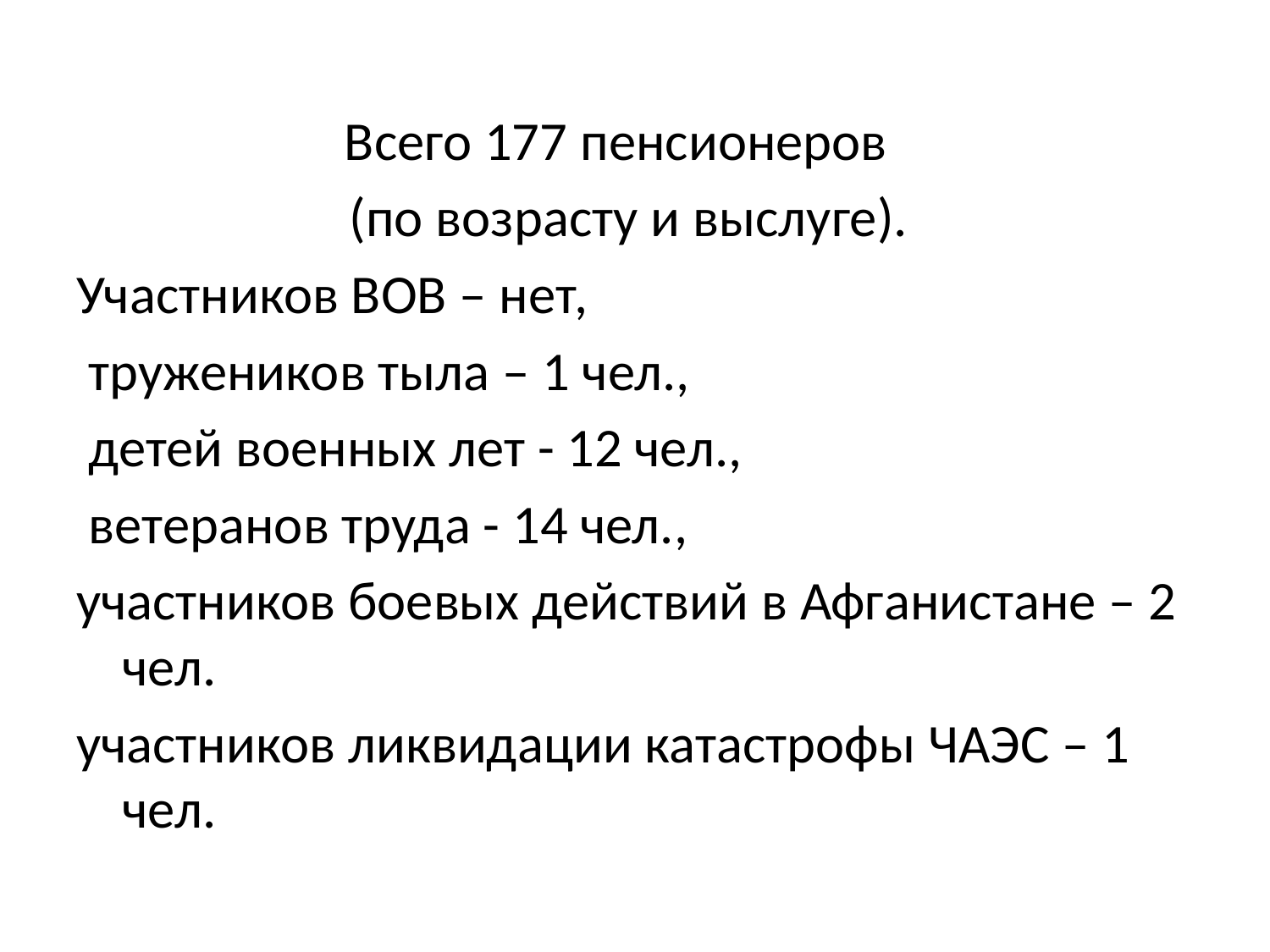

#
Всего 177 пенсионеров
(по возрасту и выслуге).
Участников ВОВ – нет,
 тружеников тыла – 1 чел.,
 детей военных лет - 12 чел.,
 ветеранов труда - 14 чел.,
участников боевых действий в Афганистане – 2 чел.
участников ликвидации катастрофы ЧАЭС – 1 чел.